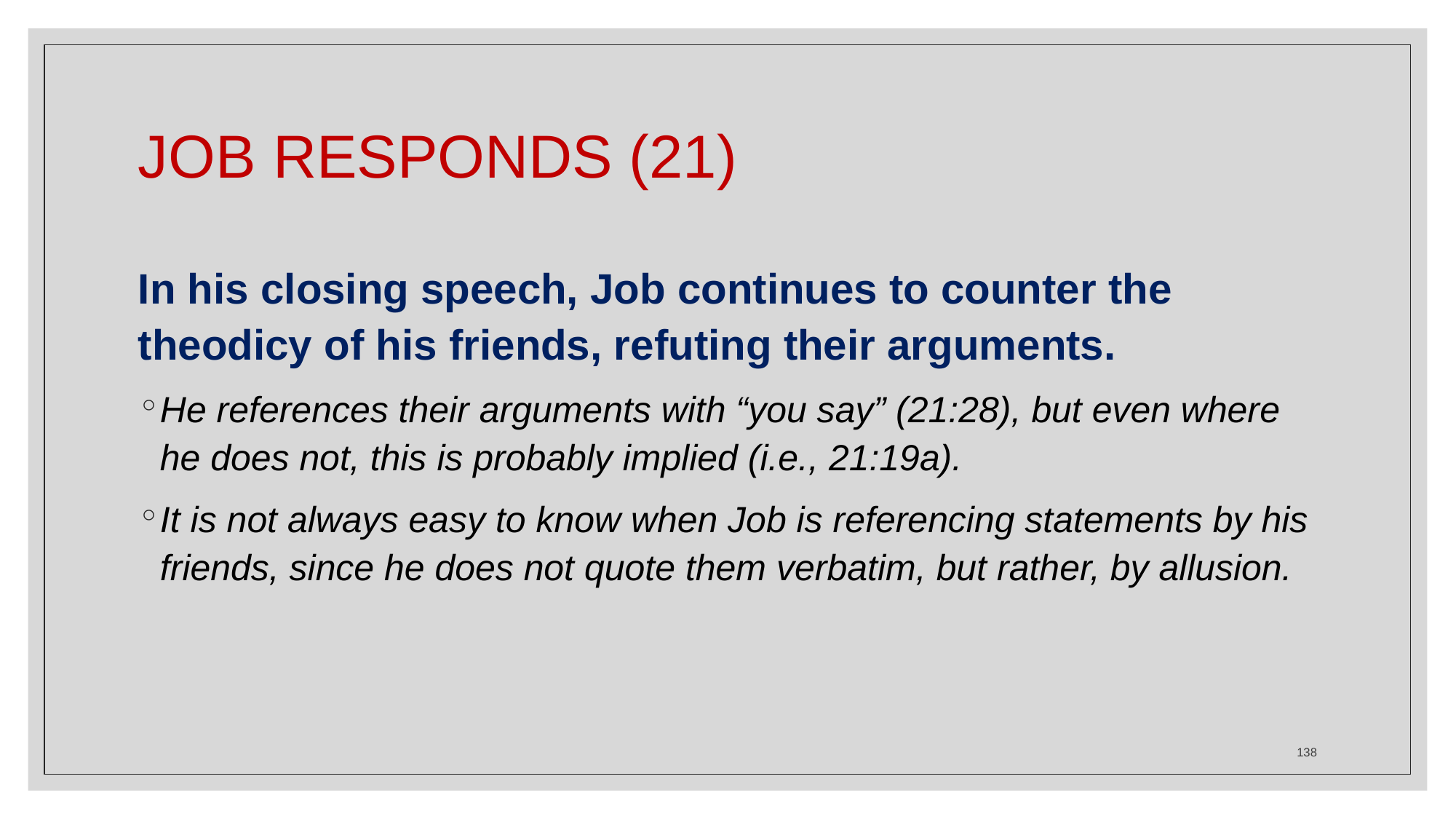

# JOB RESPONDS (21)
In his closing speech, Job continues to counter the theodicy of his friends, refuting their arguments.
He references their arguments with “you say” (21:28), but even where he does not, this is probably implied (i.e., 21:19a).
It is not always easy to know when Job is referencing statements by his friends, since he does not quote them verbatim, but rather, by allusion.
138